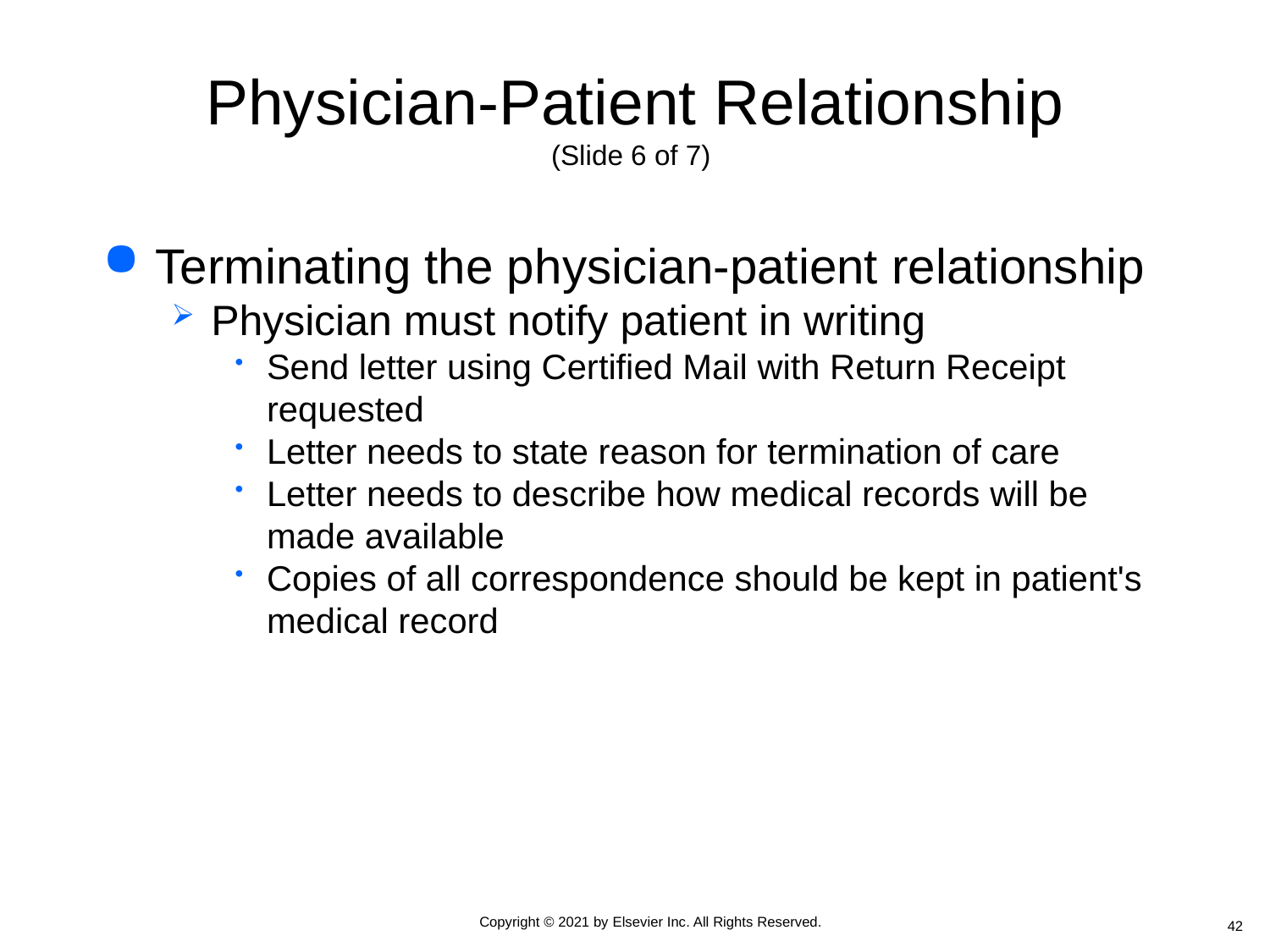

# Physician-Patient Relationship (Slide 6 of 7)
Terminating the physician-patient relationship
Physician must notify patient in writing
Send letter using Certified Mail with Return Receipt requested
Letter needs to state reason for termination of care
Letter needs to describe how medical records will be made available
Copies of all correspondence should be kept in patient's medical record
42